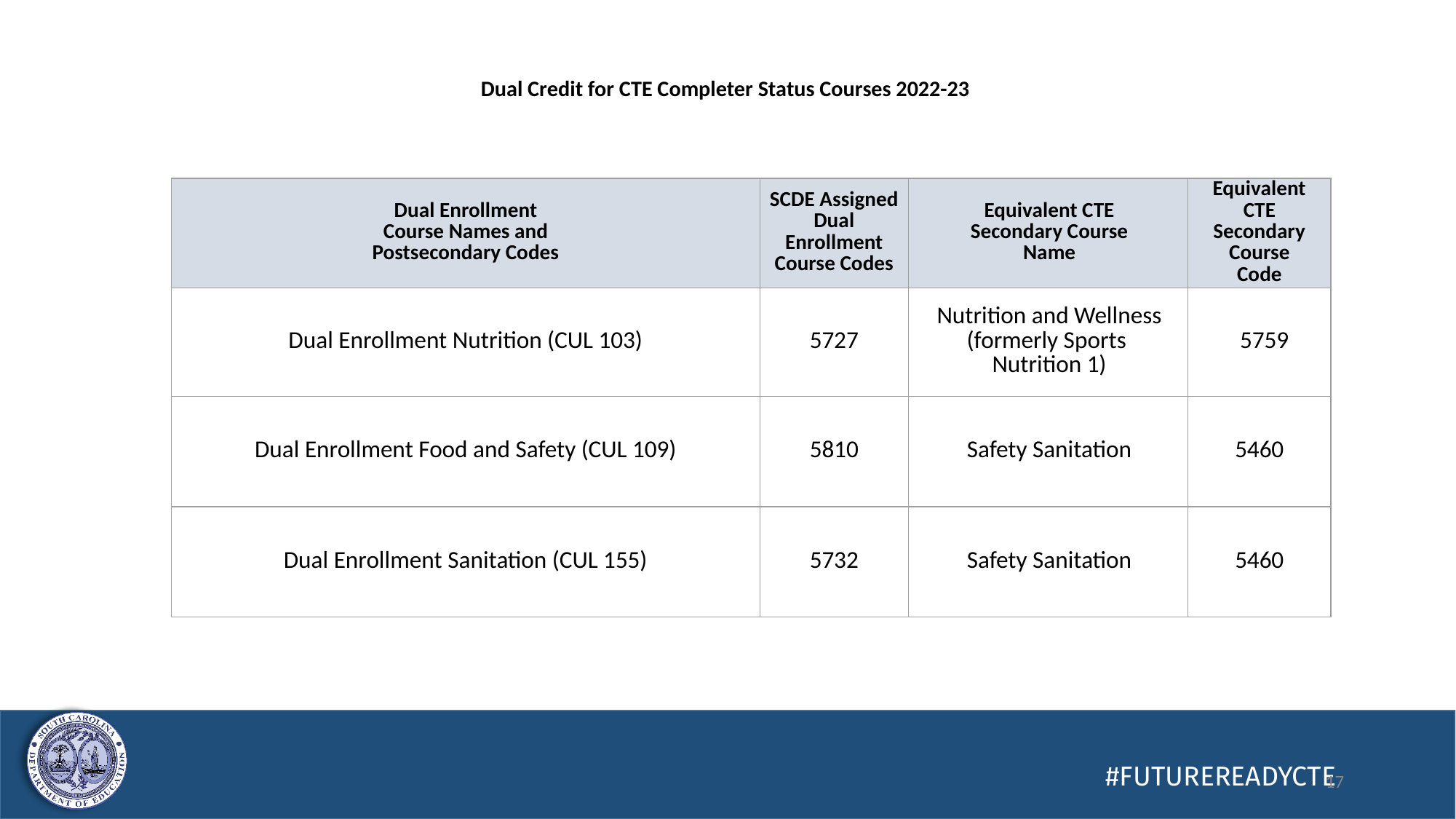

# Dual Credit for CTE Completer Status Courses 2022-23
| Dual Enrollment Course Names and Postsecondary Codes | SCDE Assigned Dual Enrollment Course Codes | Equivalent CTE Secondary Course Name | Equivalent CTE Secondary Course Code |
| --- | --- | --- | --- |
| Dual Enrollment Nutrition (CUL 103) | 5727 | Nutrition and Wellness (formerly Sports Nutrition 1) | 5759 |
| Dual Enrollment Food and Safety (CUL 109) | 5810 | Safety Sanitation | 5460 |
| Dual Enrollment Sanitation (CUL 155) | 5732 | Safety Sanitation | 5460 |
17